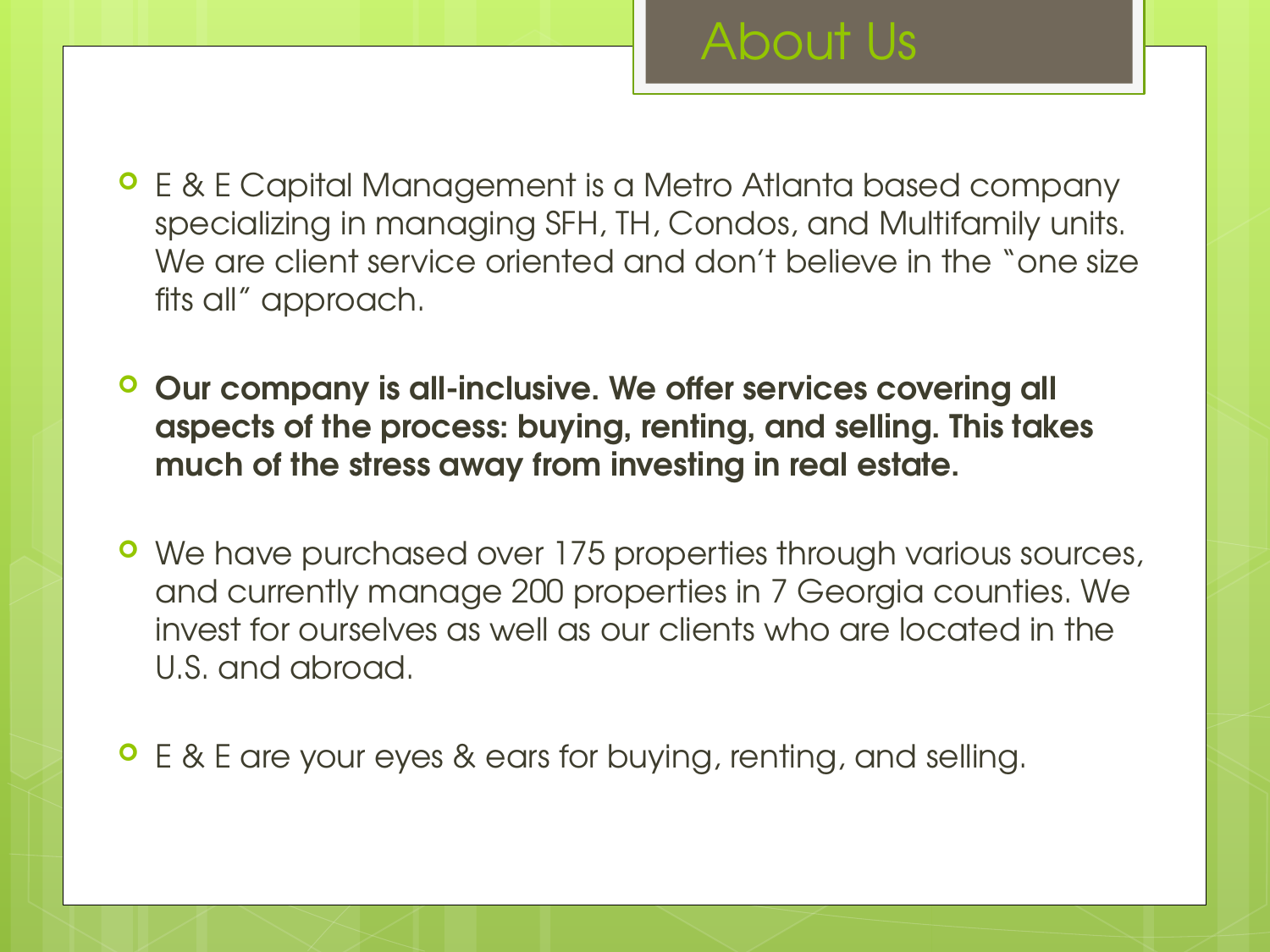

# About Us
E & E Capital Management is a Metro Atlanta based company specializing in managing SFH, TH, Condos, and Multifamily units. We are client service oriented and don’t believe in the “one size fits all” approach.

Our company is all-inclusive. We offer services covering all aspects of the process: buying, renting, and selling. This takes much of the stress away from investing in real estate.

We have purchased over 175 properties through various sources, and currently manage 200 properties in 7 Georgia counties. We invest for ourselves as well as our clients who are located in the U.S. and abroad.

E & E are your eyes & ears for buying, renting, and selling.